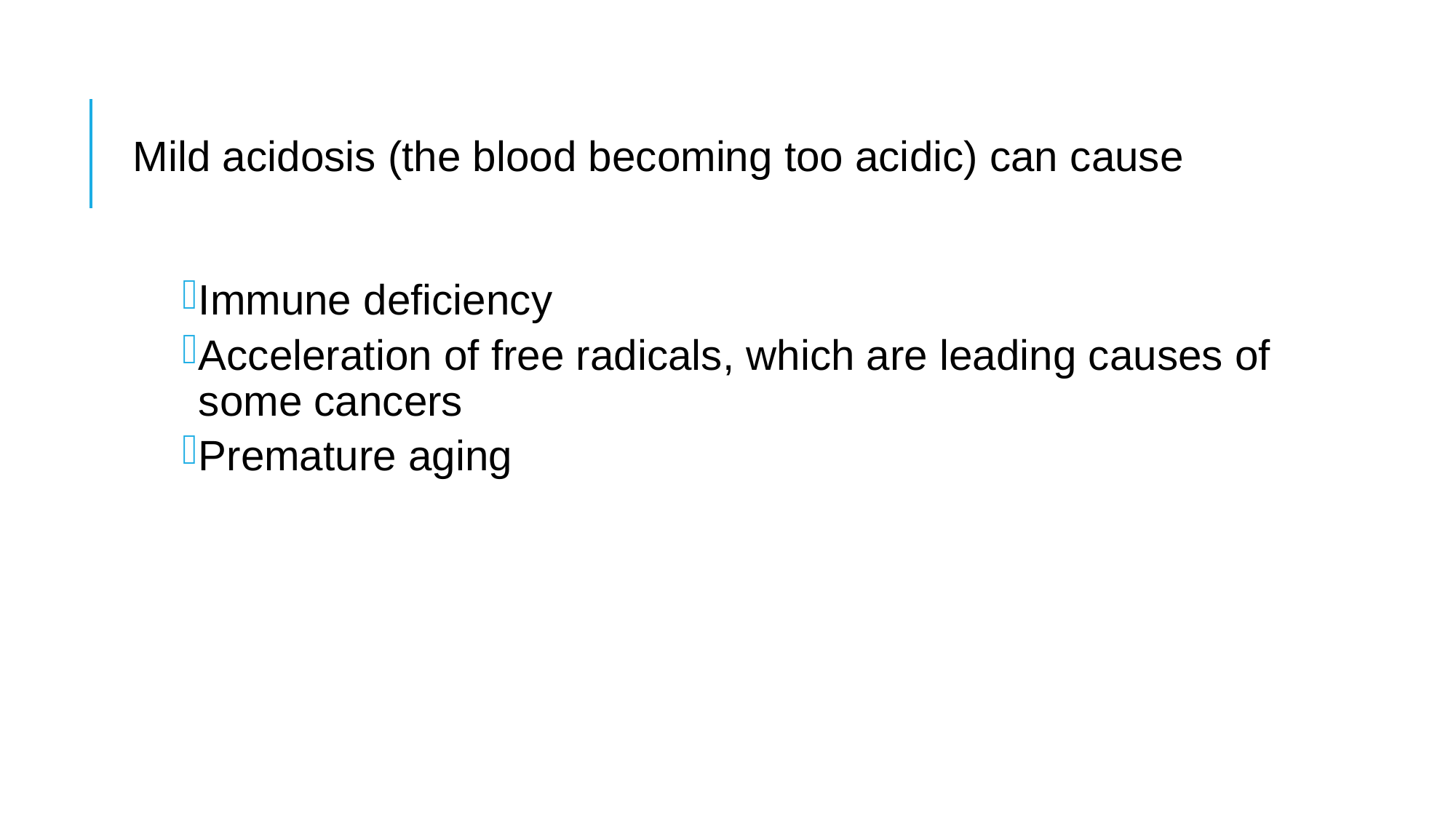

# Mild acidosis (the blood becoming too acidic) can cause
Immune deficiency
Acceleration of free radicals, which are leading causes of some cancers
Premature aging